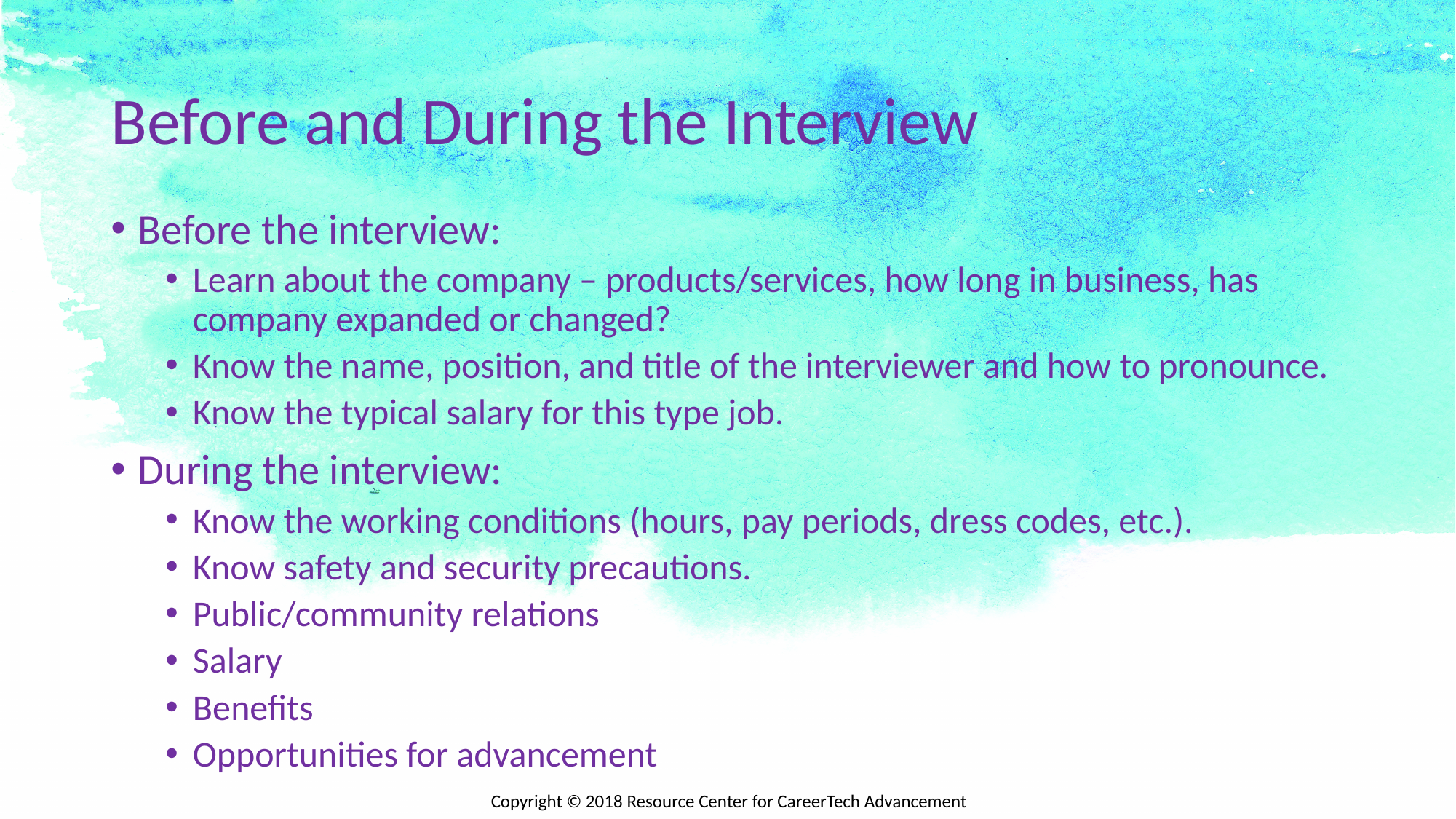

# Before and During the Interview
Before the interview:
Learn about the company – products/services, how long in business, has company expanded or changed?
Know the name, position, and title of the interviewer and how to pronounce.
Know the typical salary for this type job.
During the interview:
Know the working conditions (hours, pay periods, dress codes, etc.).
Know safety and security precautions.
Public/community relations
Salary
Benefits
Opportunities for advancement

Copyright © 2018 Resource Center for CareerTech Advancement